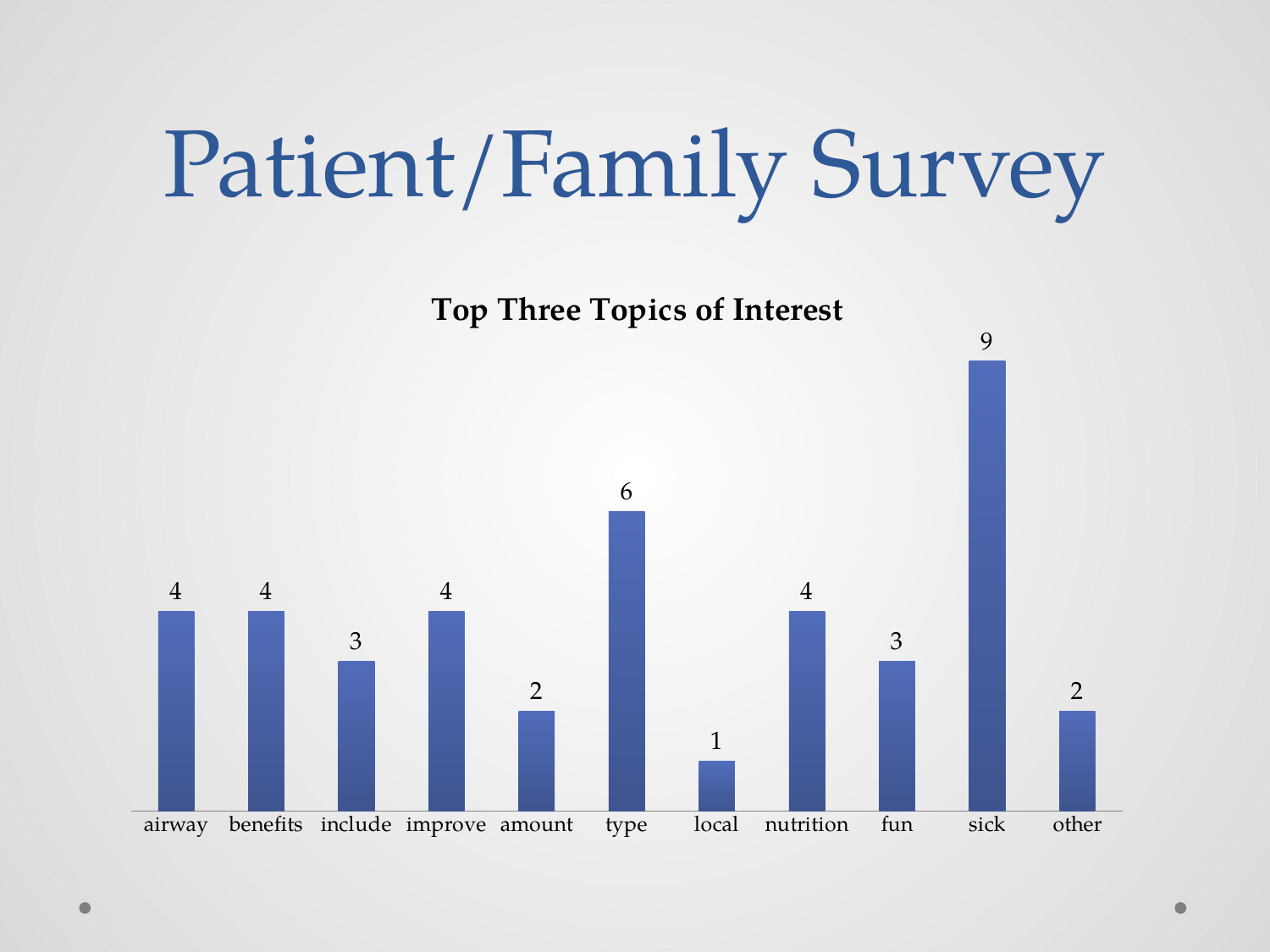

# Patient/Family Survey

### Chart: Top Three Topics of Interest

| Category |  |
|---|---|
| airway | 4.0 |
| benefits | 4.0 |
| include | 3.0 |
| improve | 4.0 |
| amount | 2.0 |
| type | 6.0 |
| local | 1.0 |
| nutrition | 4.0 |
| fun | 3.0 |
| sick | 9.0 |
| other | 2.0 |